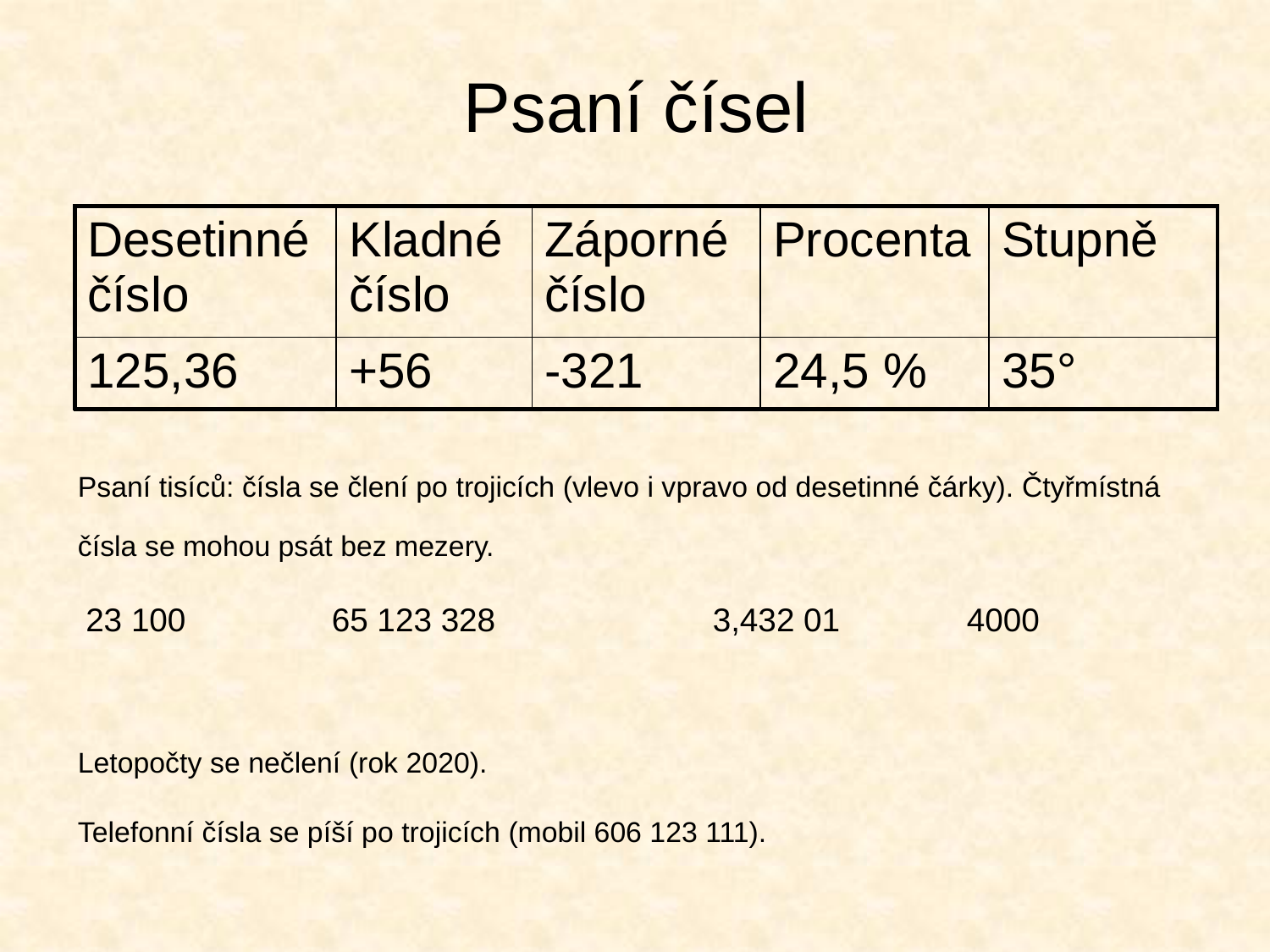

# Psaní čísel
| Desetinné číslo | Kladné číslo | Záporné číslo | Procenta | Stupně |
| --- | --- | --- | --- | --- |
| 125,36 | +56 | -321 | 24,5 % | 35° |
Psaní tisíců: čísla se člení po trojicích (vlevo i vpravo od desetinné čárky). Čtyřmístná čísla se mohou psát bez mezery.
 23 100		65 123 328		3,432 01	4000

Letopočty se nečlení (rok 2020).
Telefonní čísla se píší po trojicích (mobil 606 123 111).